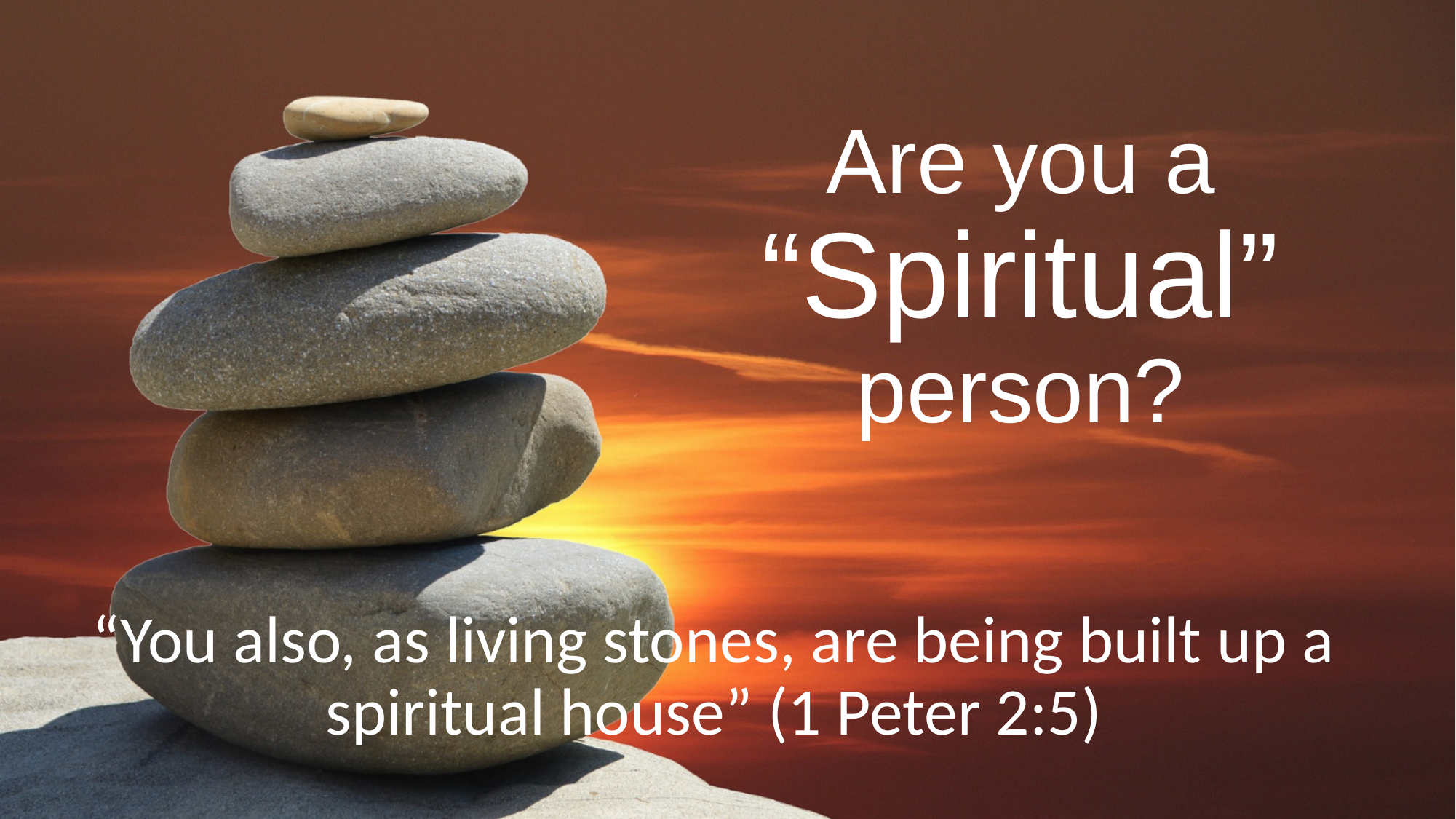

# Are you a “Spiritual” person?
“You also, as living stones, are being built up a spiritual house” (1 Peter 2:5)